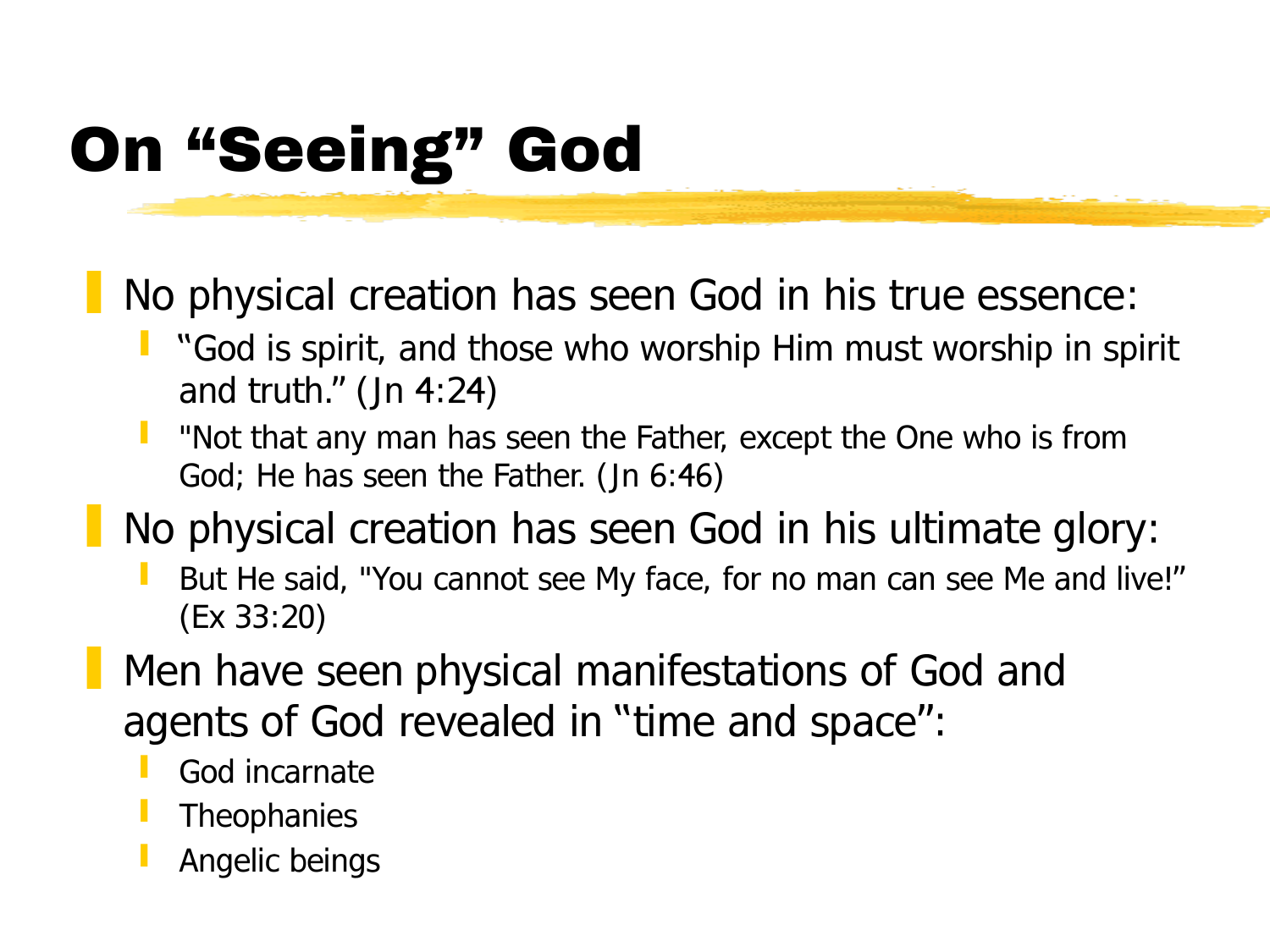

# On “Seeing” God
No physical creation has seen God in his true essence:
“God is spirit, and those who worship Him must worship in spirit and truth.” (Jn 4:24)
"Not that any man has seen the Father, except the One who is from God; He has seen the Father. (Jn 6:46)
No physical creation has seen God in his ultimate glory:
But He said, "You cannot see My face, for no man can see Me and live!” (Ex 33:20)
Men have seen physical manifestations of God and agents of God revealed in “time and space”:
God incarnate
Theophanies
Angelic beings